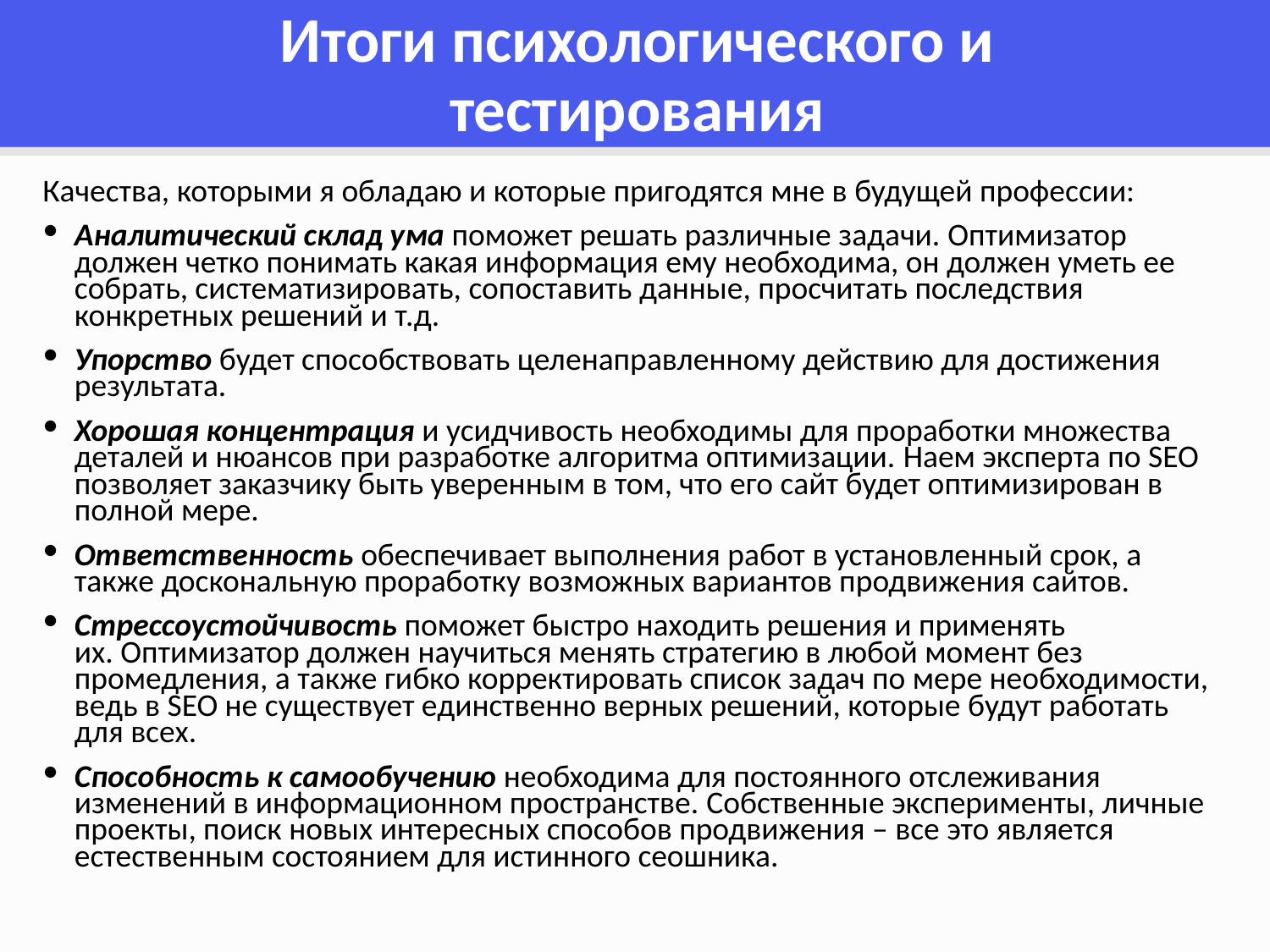

# Итоги психологического и тестирования
Качества, которыми я обладаю и которые пригодятся мне в будущей профессии:
Аналитический склад ума поможет решать различные задачи. Оптимизатор должен четко понимать какая информация ему необходима, он должен уметь ее собрать, систематизировать, сопоставить данные, просчитать последствия конкретных решений и т.д.
Упорство будет способствовать целенаправленному действию для достижения результата.
Хорошая концентрация и усидчивость необходимы для проработки множества деталей и нюансов при разработке алгоритма оптимизации. Наем эксперта по SEO позволяет заказчику быть уверенным в том, что его сайт будет оптимизирован в полной мере.
Ответственность обеспечивает выполнения работ в установленный срок, а также доскональную проработку возможных вариантов продвижения сайтов.
Стрессоустойчивость поможет быстро находить решения и применять их. Оптимизатор должен научиться менять стратегию в любой момент без промедления, а также гибко корректировать список задач по мере необходимости, ведь в SEO не существует единственно верных решений, которые будут работать для всех.
Способность к самообучению необходима для постоянного отслеживания изменений в информационном пространстве. Собственные эксперименты, личные проекты, поиск новых интересных способов продвижения – все это является естественным состоянием для истинного сеошника.